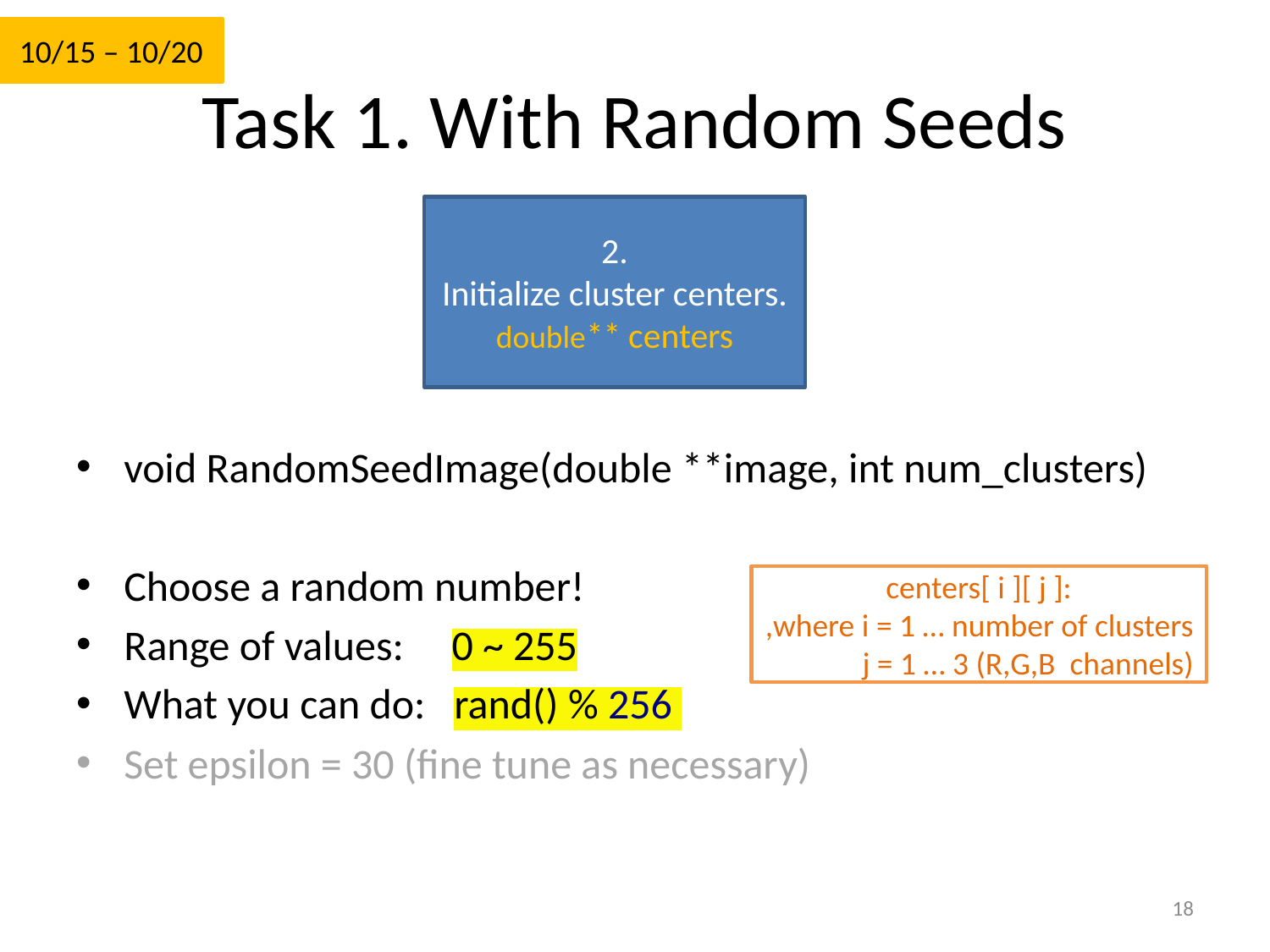

10/15 – 10/20
# Task 1. With Random Seeds
2.
Initialize cluster centers.
double** centers
void RandomSeedImage(double **image, int num_clusters)

Choose a random number!
Range of values:     0 ~ 255
What you can do:   rand() % 256
Set epsilon = 30 (fine tune as necessary)

centers[ i ][ j ]:
,where i = 1 … number of clusters
 j = 1 … 3 (R,G,B  channels)
18